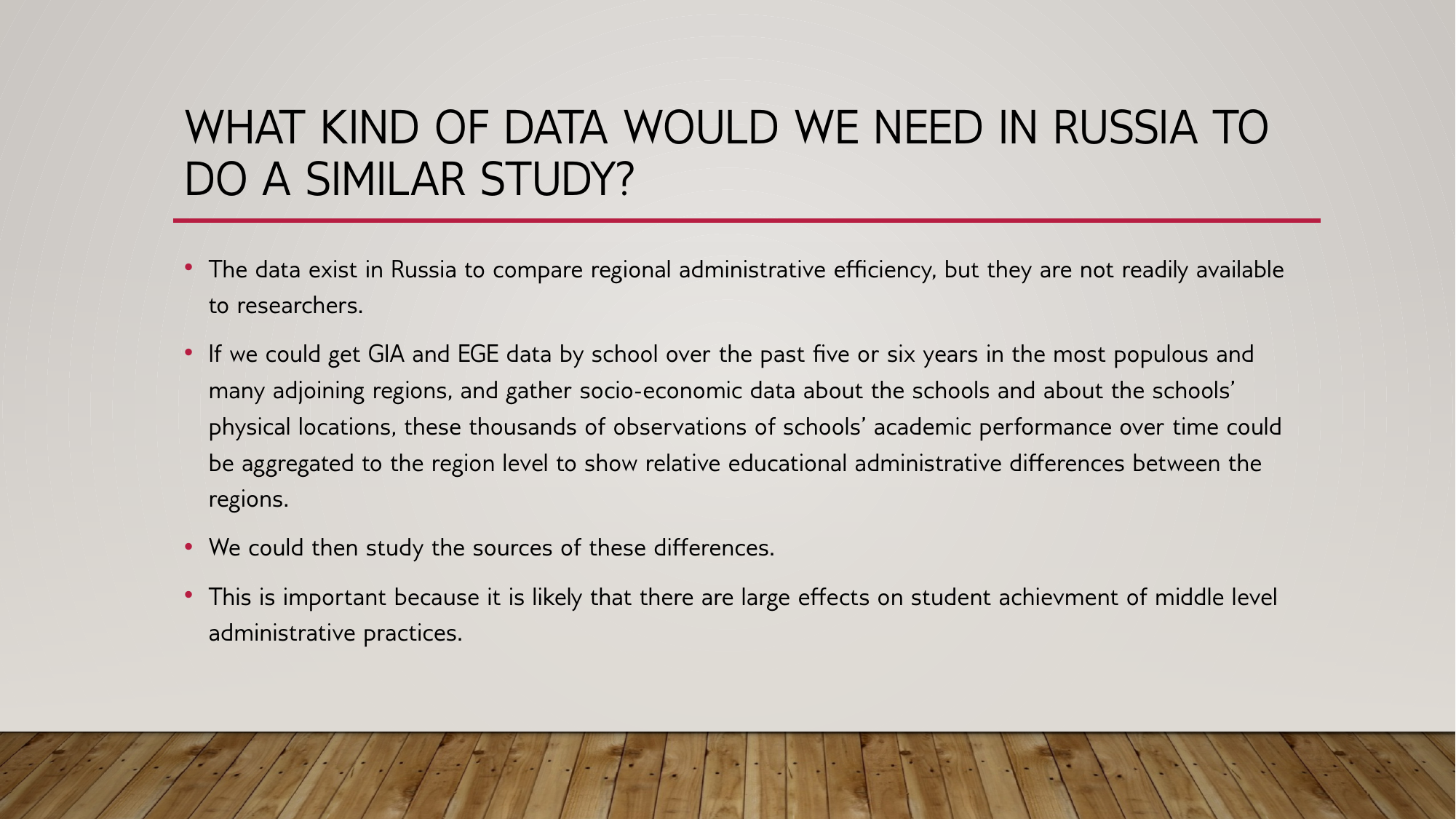

# What kind of data would we need in Russia to do a similar study?
The data exist in Russia to compare regional administrative efficiency, but they are not readily available to researchers.
If we could get GIA and EGE data by school over the past five or six years in the most populous and many adjoining regions, and gather socio-economic data about the schools and about the schools’ physical locations, these thousands of observations of schools’ academic performance over time could be aggregated to the region level to show relative educational administrative differences between the regions.
We could then study the sources of these differences.
This is important because it is likely that there are large effects on student achievment of middle level administrative practices.